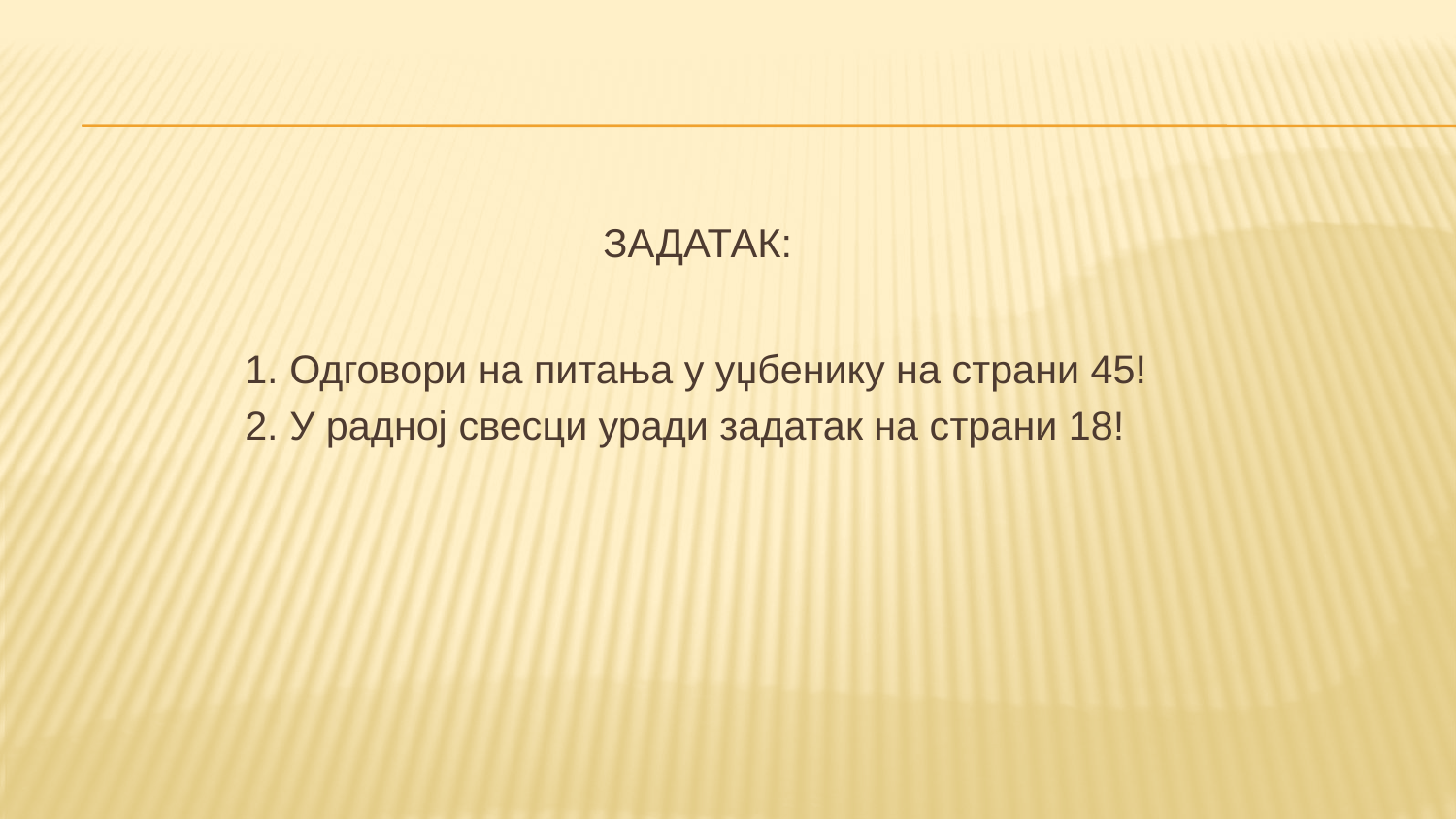

# ЗАДАТАК:
1. Одговори на питања у уџбенику на страни 45!
2. У радној свесци уради задатак на страни 18!